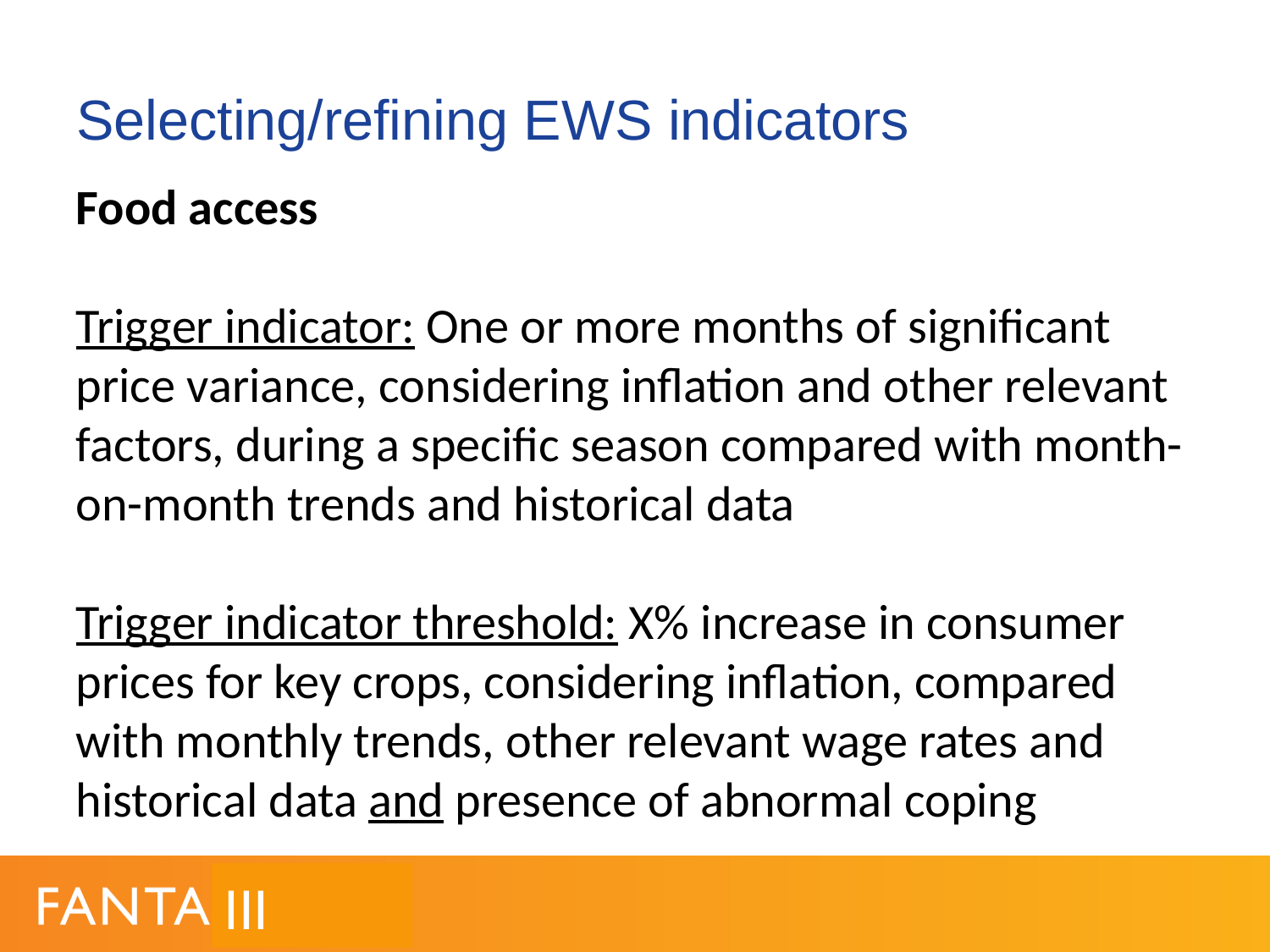

# Selecting/refining EWS indicators
Food access

Trigger indicator: One or more months of significant price variance, considering inflation and other relevant factors, during a specific season compared with month-on-month trends and historical data

Trigger indicator threshold: X% increase in consumer prices for key crops, considering inflation, compared with monthly trends, other relevant wage rates and historical data and presence of abnormal coping